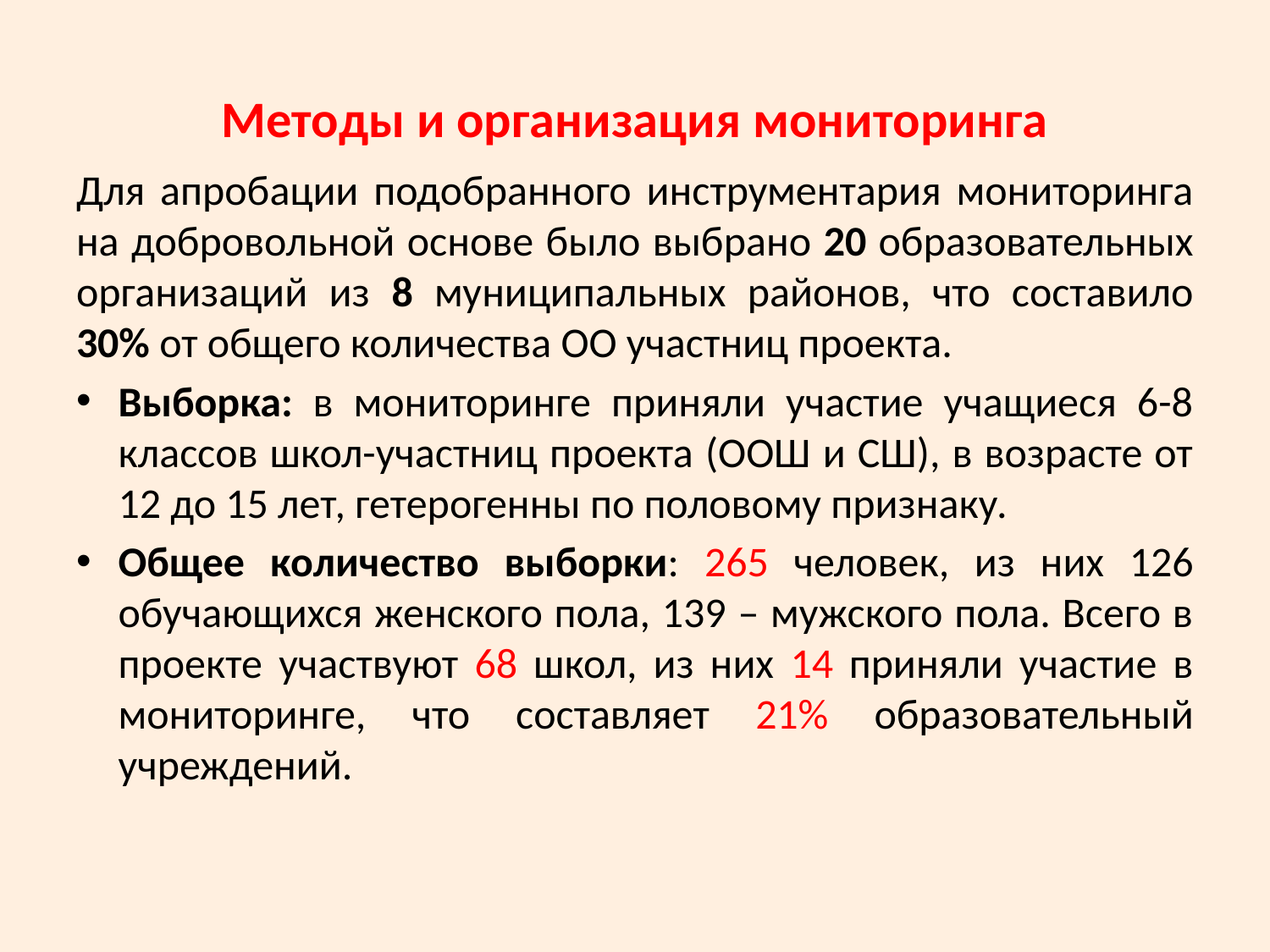

# Методы и организация мониторинга
Для апробации подобранного инструментария мониторинга на добровольной основе было выбрано 20 образовательных организаций из 8 муниципальных районов, что составило 30% от общего количества ОО участниц проекта.
Выборка: в мониторинге приняли участие учащиеся 6-8 классов школ-участниц проекта (ООШ и СШ), в возрасте от 12 до 15 лет, гетерогенны по половому признаку.
Общее количество выборки: 265 человек, из них 126 обучающихся женского пола, 139 – мужского пола. Всего в проекте участвуют 68 школ, из них 14 приняли участие в мониторинге, что составляет 21% образовательный учреждений.